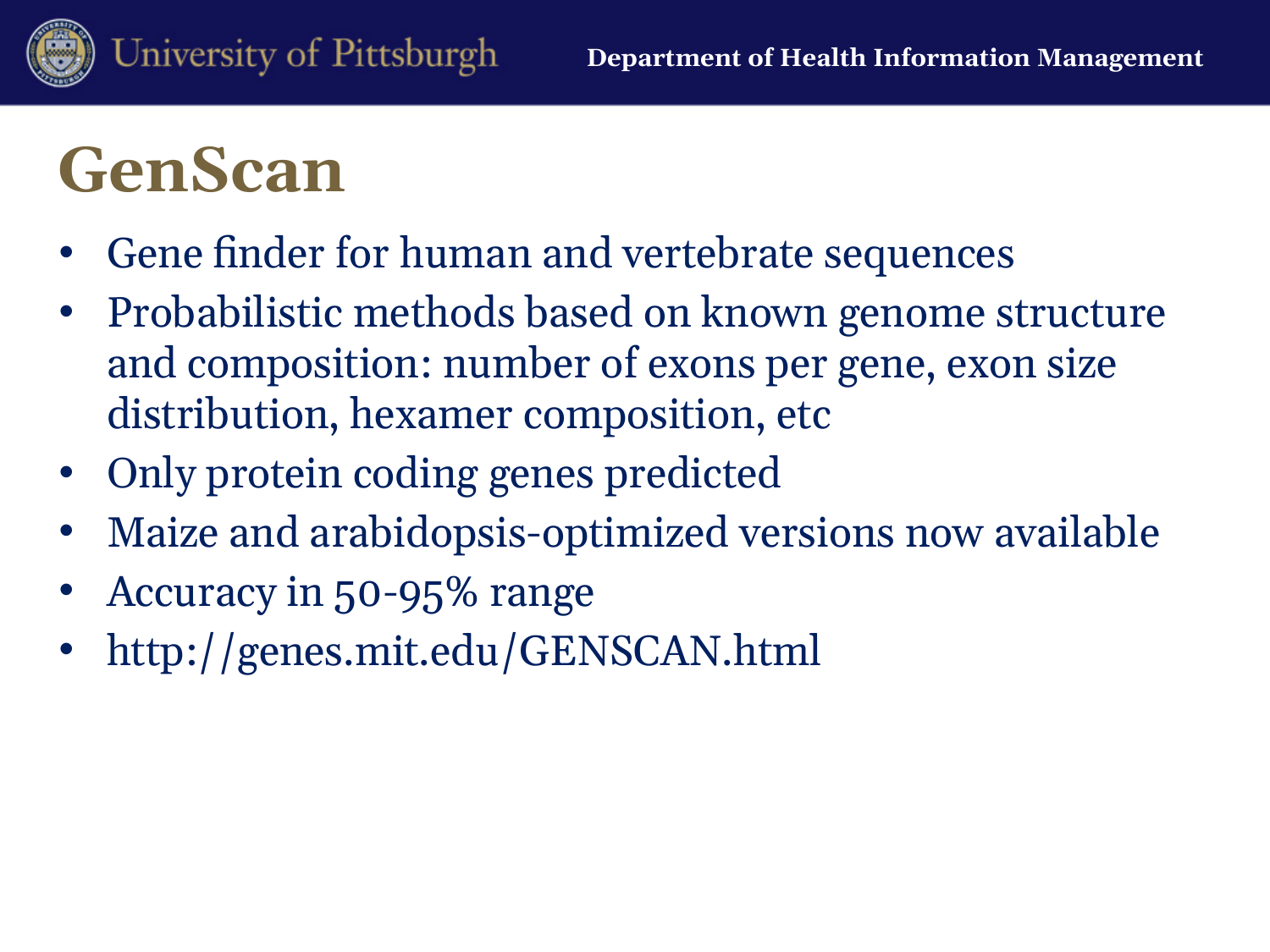

# GenScan
Gene finder for human and vertebrate sequences
Probabilistic methods based on known genome structure and composition: number of exons per gene, exon size distribution, hexamer composition, etc
Only protein coding genes predicted
Maize and arabidopsis-optimized versions now available
Accuracy in 50-95% range
http://genes.mit.edu/GENSCAN.html